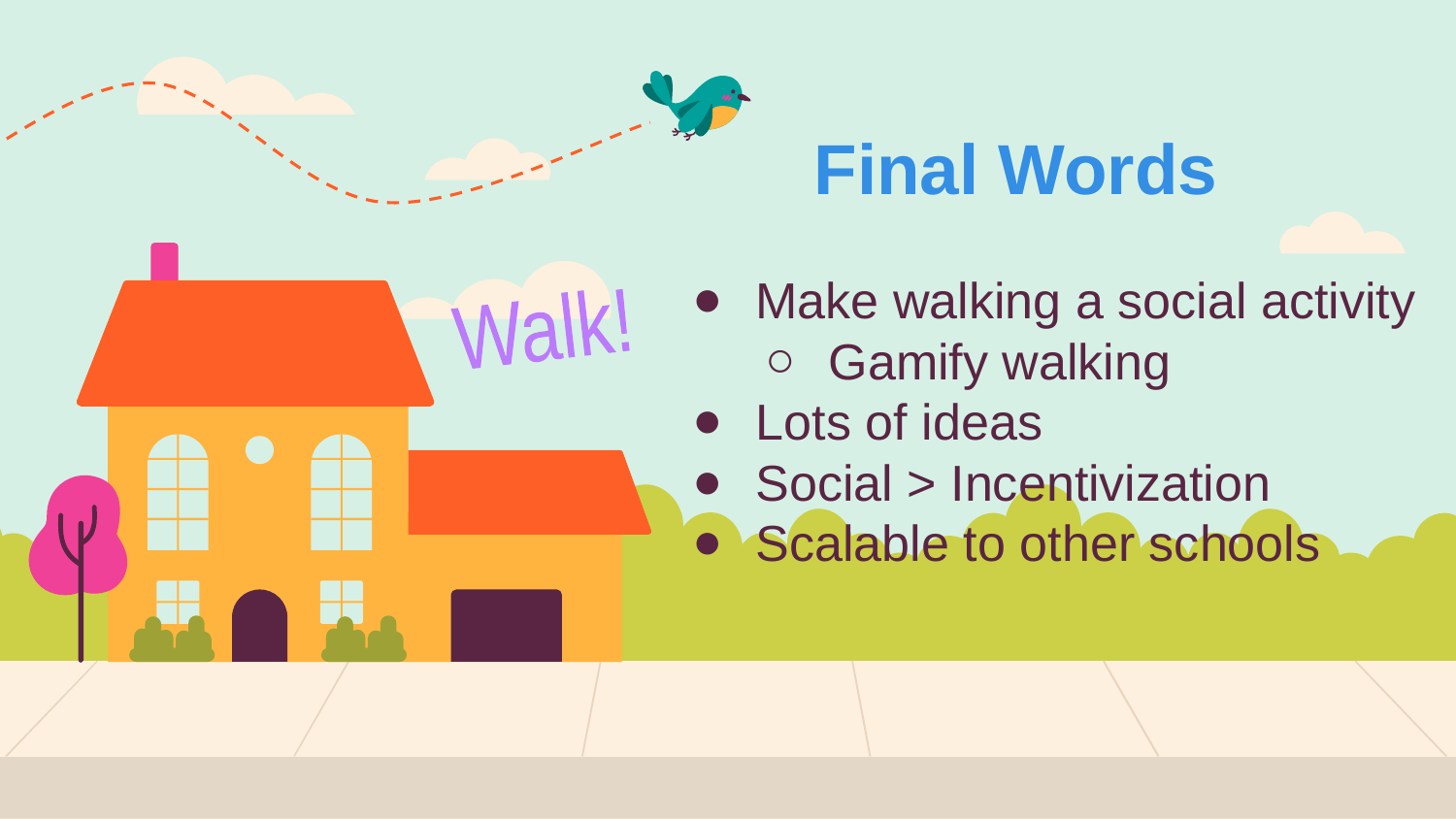

# Final Words

Make walking a social activity
Gamify walking
Lots of ideas
Social > Incentivization
Scalable to other schools

Walk!